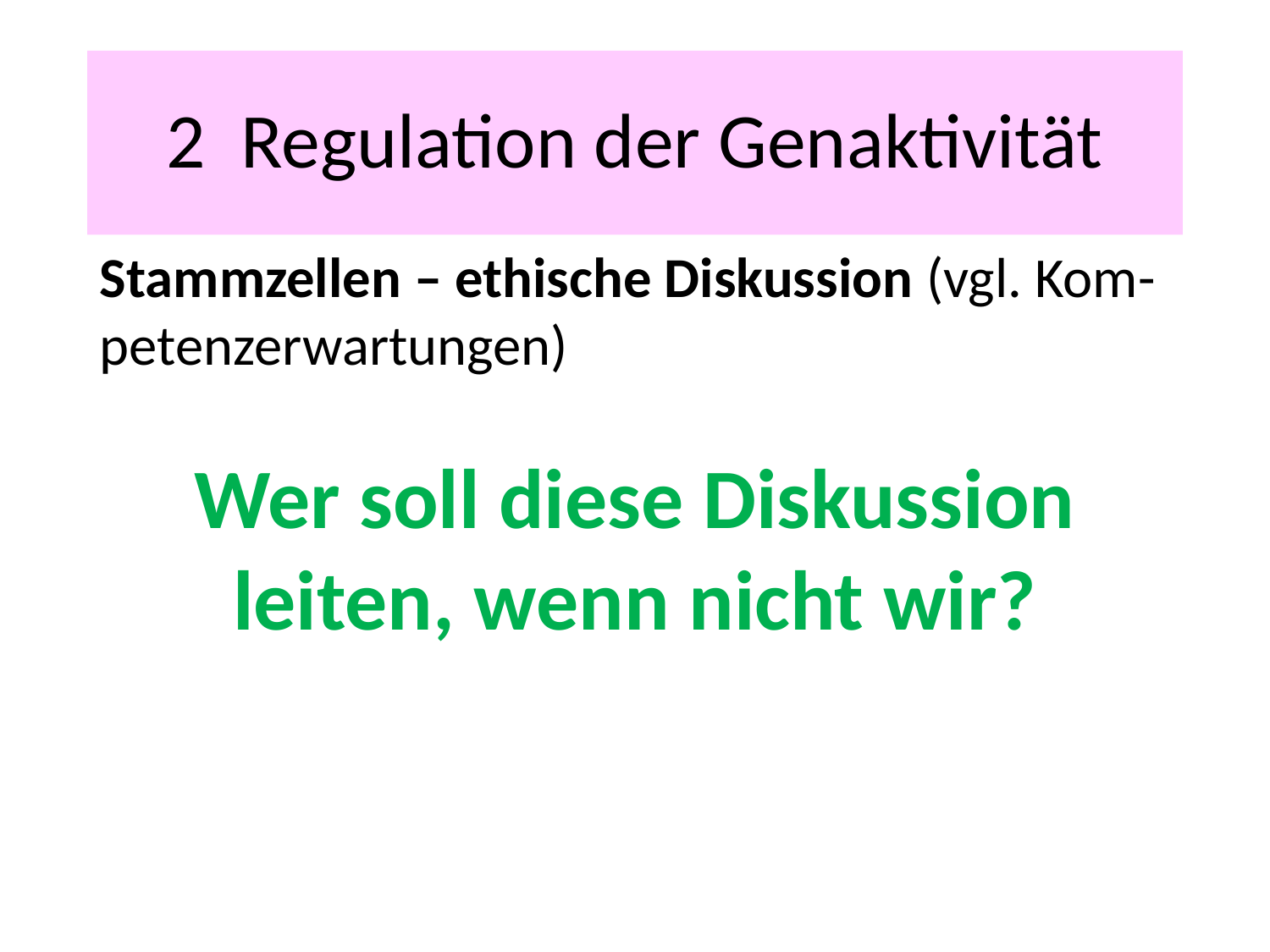

# 2  Regulation der Genaktivität
Stammzellen – ethische Diskussion (vgl. Kom-petenzerwartungen)

Wer soll diese Diskussion leiten, wenn nicht wir?